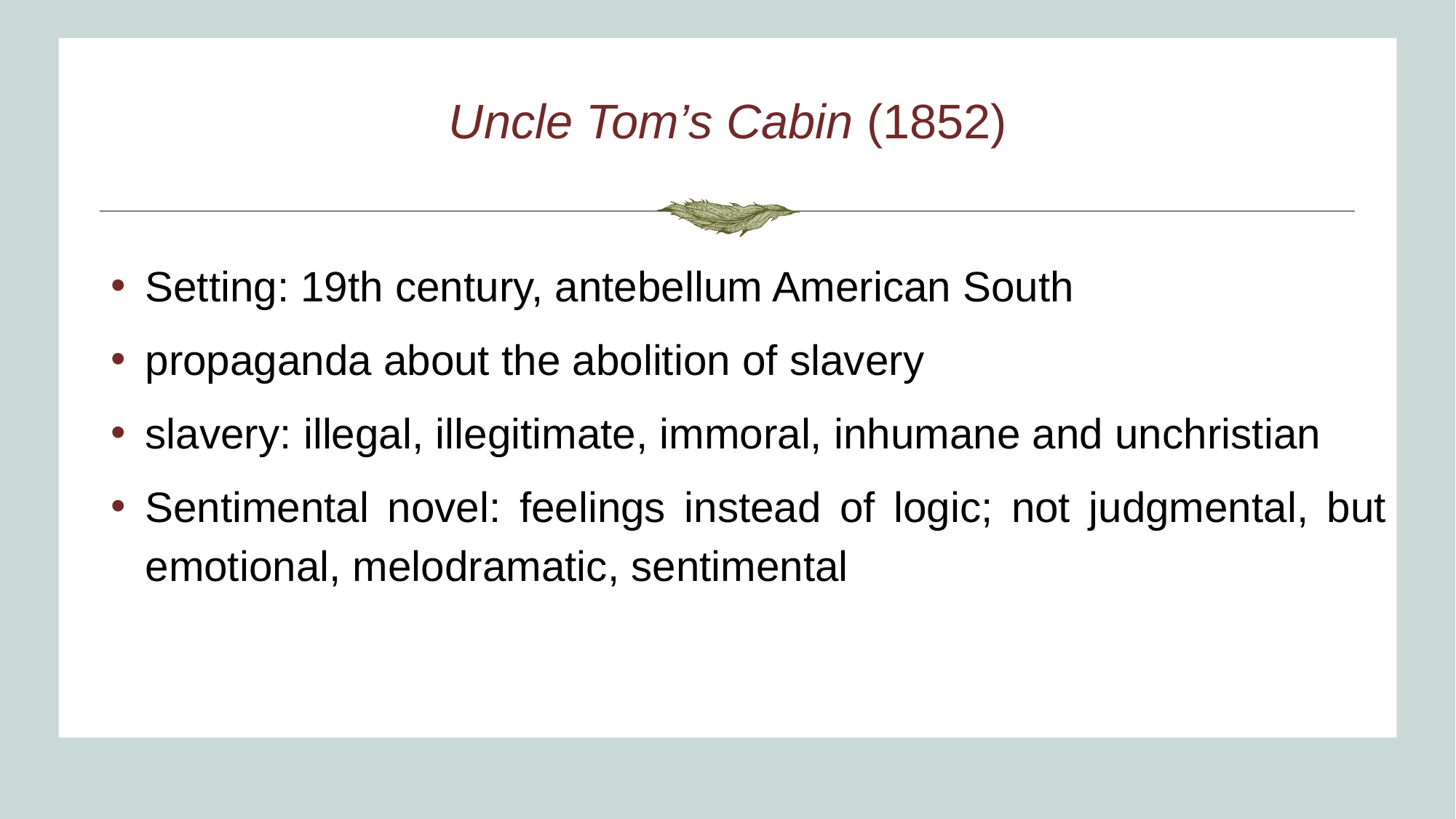

# Uncle Tom’s Cabin (1852)
Setting: 19th century, antebellum American South
propaganda about the abolition of slavery
slavery: illegal, illegitimate, immoral, inhumane and unchristian
Sentimental novel: feelings instead of logic; not judgmental, but emotional, melodramatic, sentimental